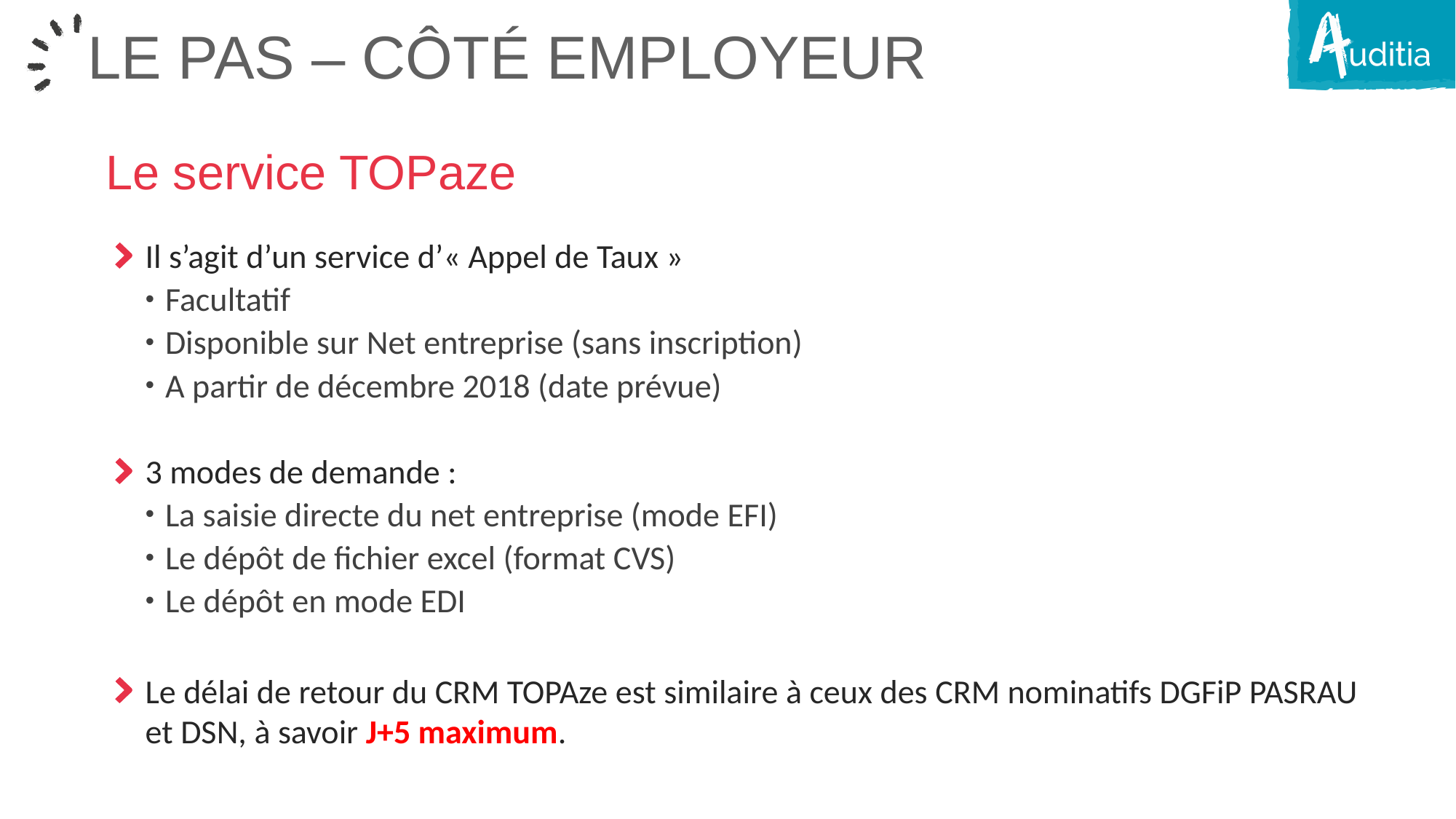

Le PAS – côté employeur
Le service TOPaze
Il s’agit d’un service d’« Appel de Taux »
Facultatif
Disponible sur Net entreprise (sans inscription)
A partir de décembre 2018 (date prévue)

3 modes de demande :
La saisie directe du net entreprise (mode EFI)
Le dépôt de fichier excel (format CVS)
Le dépôt en mode EDI

Le délai de retour du CRM TOPAze est similaire à ceux des CRM nominatifs DGFiP PASRAU et DSN, à savoir J+5 maximum.